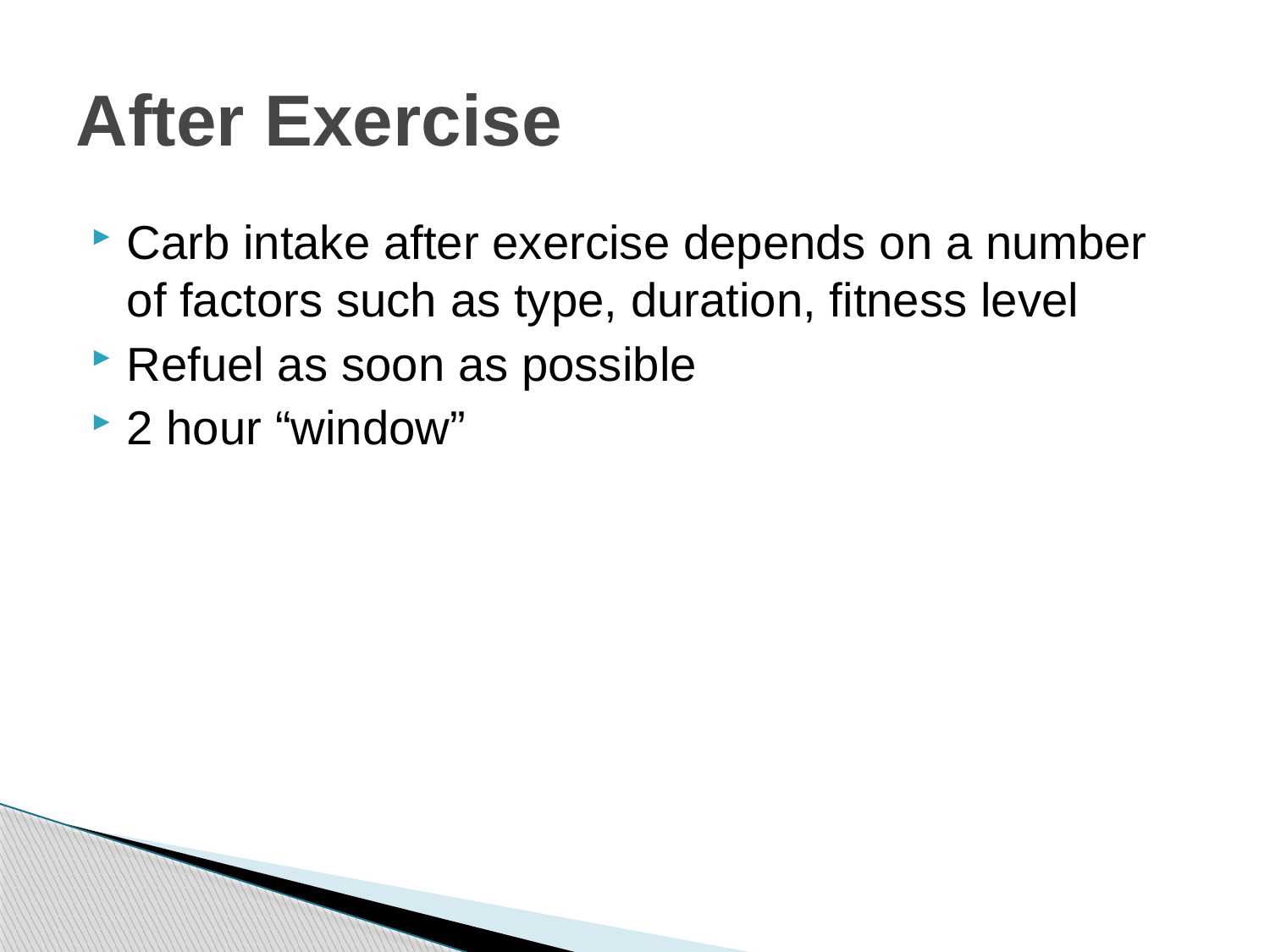

# After Exercise
Carb intake after exercise depends on a number of factors such as type, duration, fitness level
Refuel as soon as possible
2 hour “window”